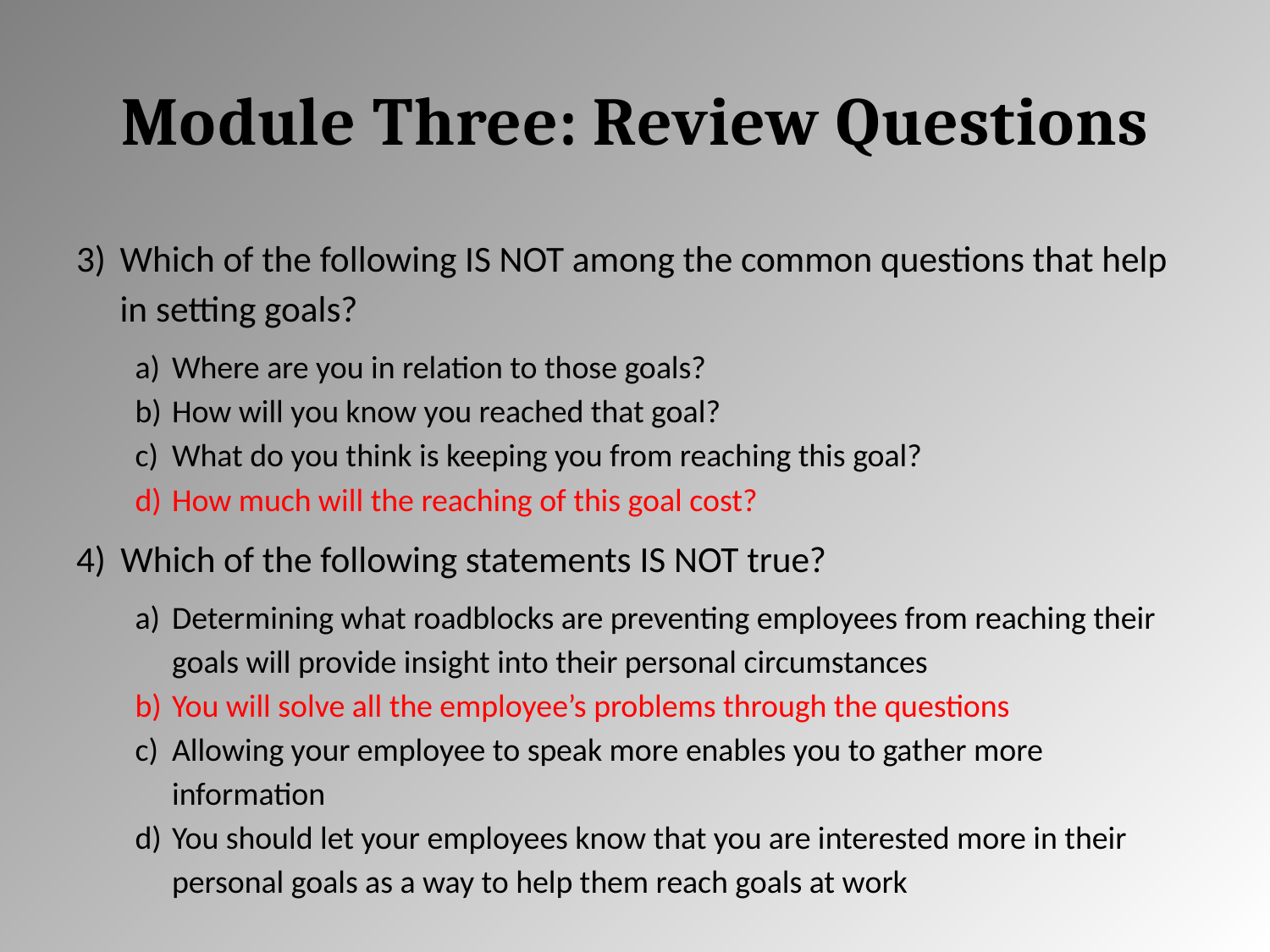

# Module Three: Review Questions
Which of the following IS NOT among the common questions that help in setting goals?
Where are you in relation to those goals?
How will you know you reached that goal?
What do you think is keeping you from reaching this goal?
How much will the reaching of this goal cost?
Which of the following statements IS NOT true?
Determining what roadblocks are preventing employees from reaching their goals will provide insight into their personal circumstances
You will solve all the employee’s problems through the questions
Allowing your employee to speak more enables you to gather more information
You should let your employees know that you are interested more in their personal goals as a way to help them reach goals at work